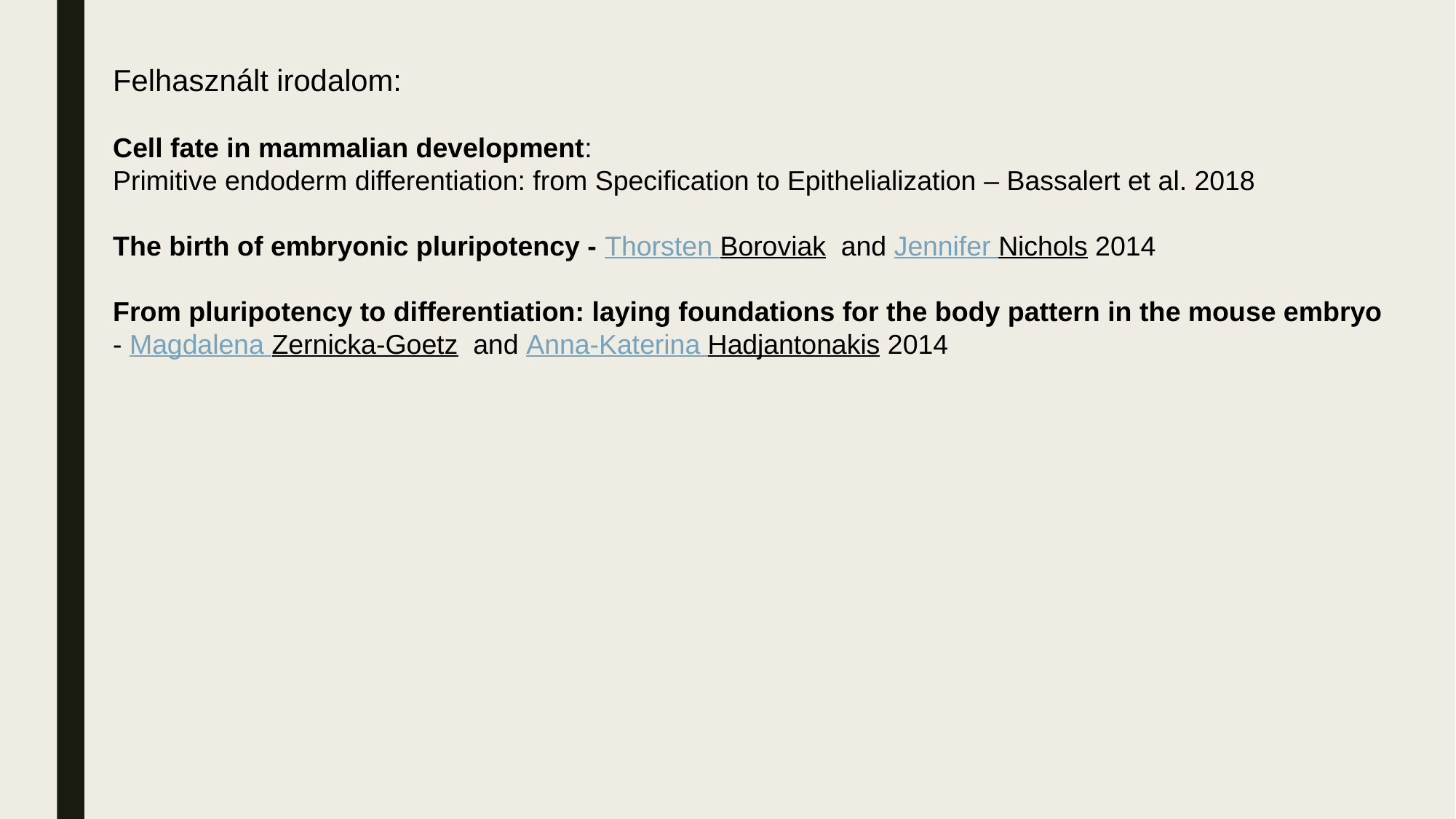

Felhasznált irodalom:

Cell fate in mammalian development:
Primitive endoderm differentiation: from Specification to Epithelialization – Bassalert et al. 2018

The birth of embryonic pluripotency - Thorsten Boroviak  and Jennifer Nichols 2014

From pluripotency to differentiation: laying foundations for the body pattern in the mouse embryo
- Magdalena Zernicka-Goetz  and Anna-Katerina Hadjantonakis 2014